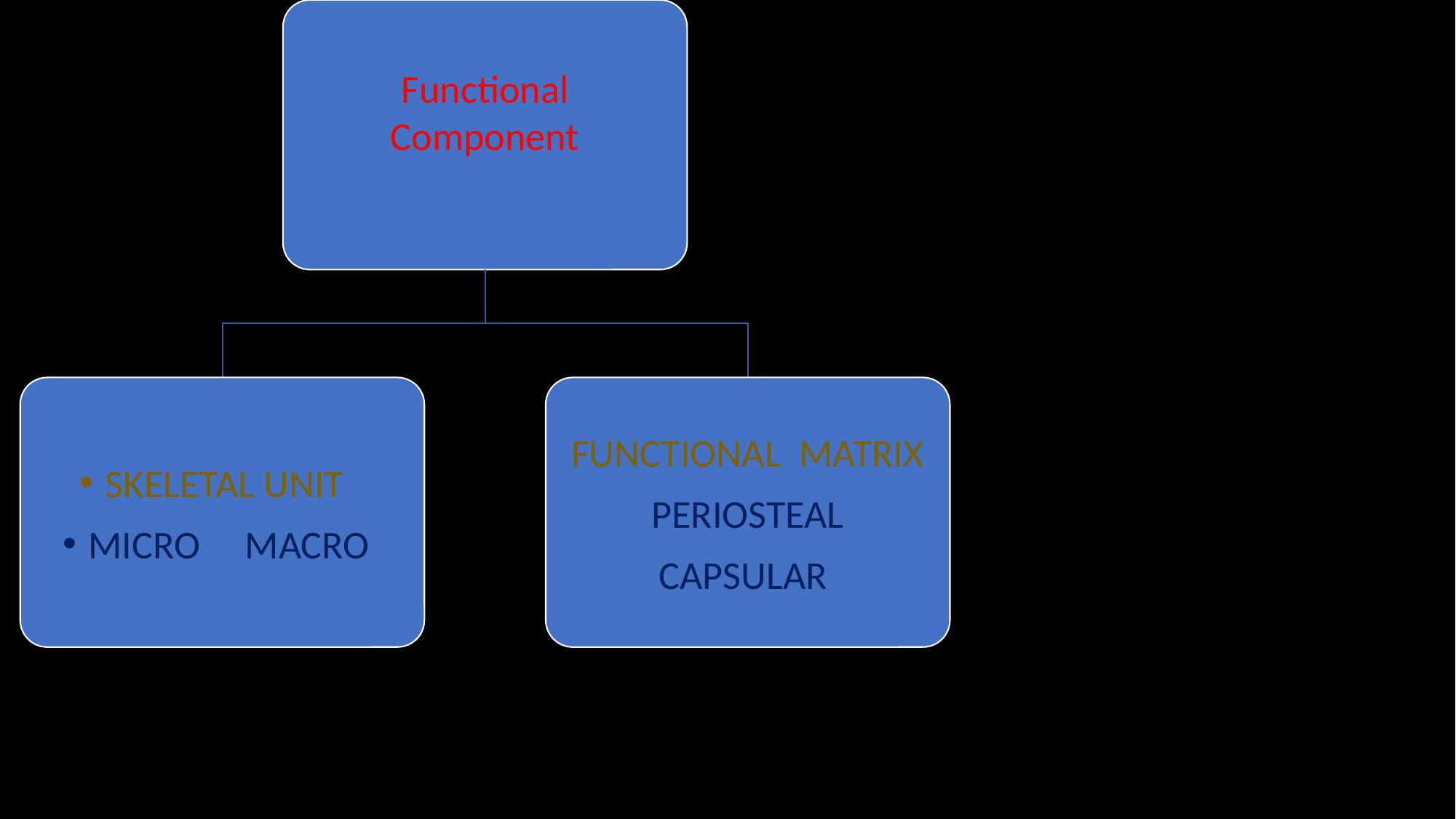

Functional Component
SKELETAL UNIT
MICRO     MACRO
FUNCTIONAL  MATRIX
PERIOSTEAL
CAPSULAR